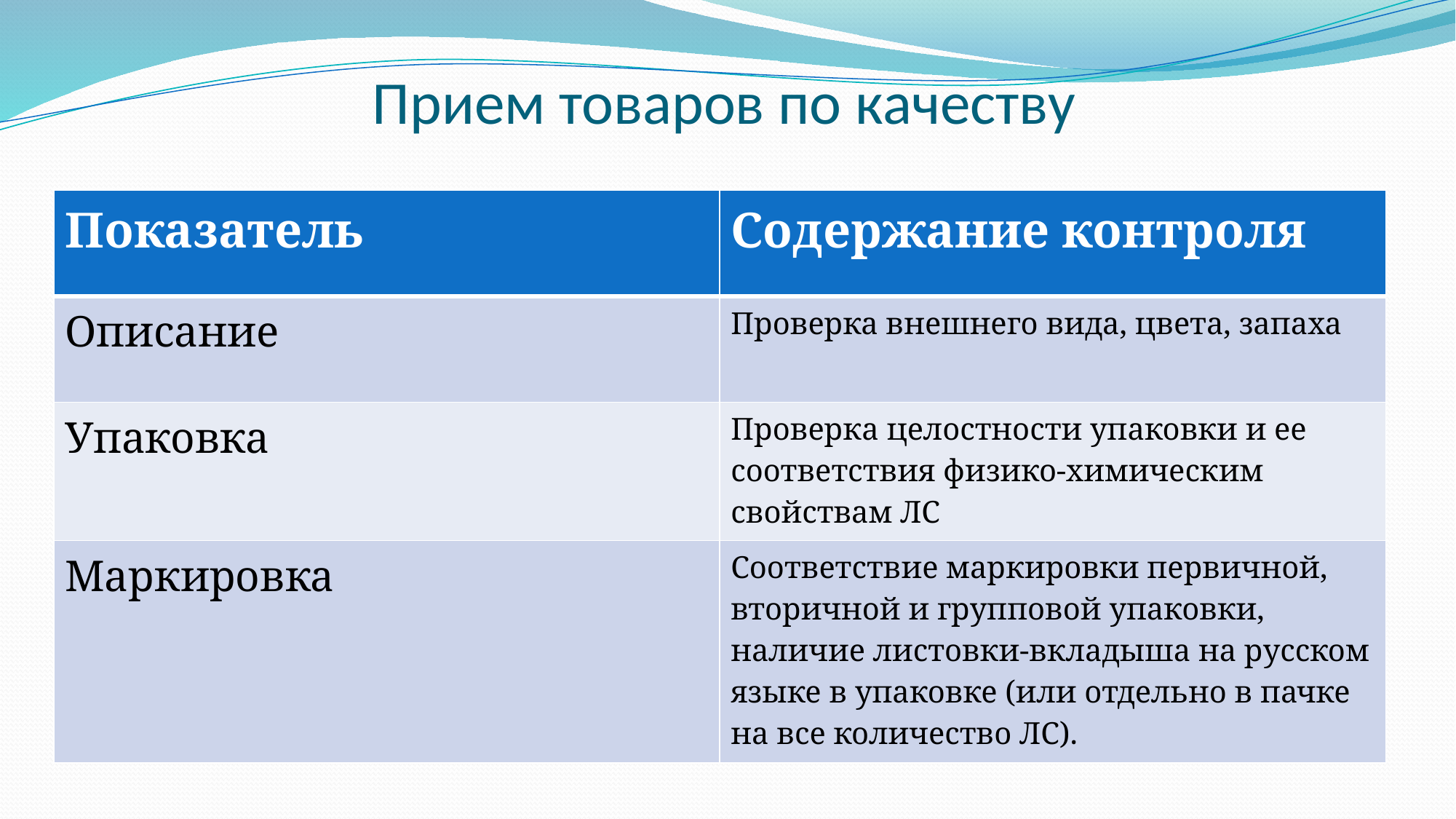

# Прием товаров по качеству

| Показатель | Содержание контpоля |
| --- | --- |
| Описание | Провeрка внешнего вида, цветa, запаха |
| Упаковка | Проверкa целостности упаковки и ее соответствия физико-химическим свойствам ЛС |
| Маркировка | Соответствие маркировки первичной, вторичной и групповой упаковки, нaличие листовки-вкладыша на русском языке в упаковке (или отдельно в пачке на все количество ЛС). |